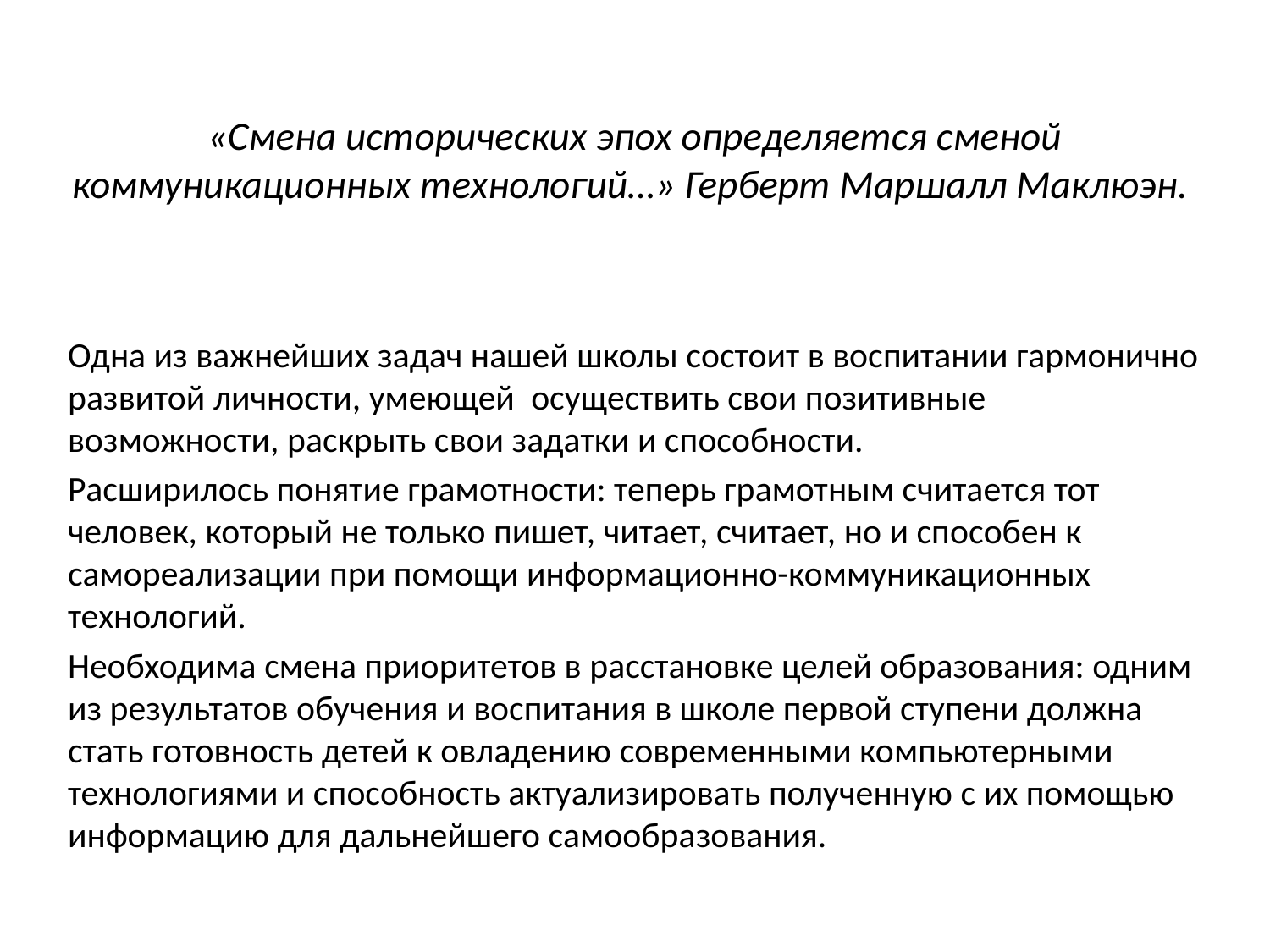

# «Смена исторических эпох определяется сменой коммуникационных технологий…» Герберт Маршалл Маклюэн.
Одна из важнейших задач нашей школы состоит в воспитании гармонично развитой личности, умеющей  осуществить свои позитивные возможности, раскрыть свои задатки и способности.
Расширилось понятие грамотности: теперь грамотным считается тот человек, который не только пишет, читает, считает, но и способен к самореализации при помощи информационно-коммуникационных технологий.
Необходима смена приоритетов в расстановке целей образования: одним из результатов обучения и воспитания в школе первой ступени должна стать готовность детей к овладению современными компьютерными технологиями и способность актуализировать полученную с их помощью информацию для дальнейшего самообразования.